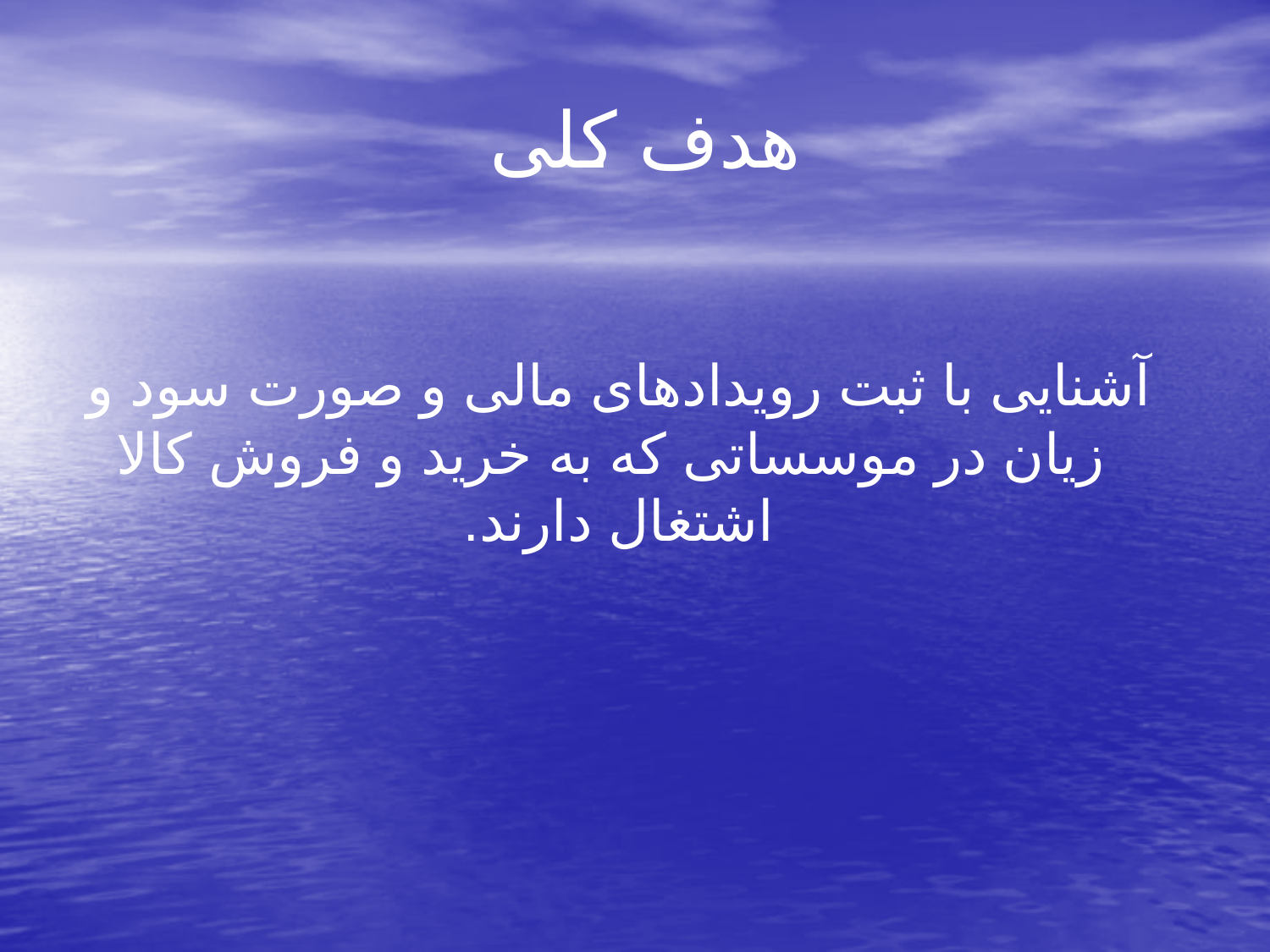

# هدف کلی

  آشنایی با ثبت رویدادهای مالی و صورت سود و زیان در موسساتی که به خرید و فروش کالا اشتغال دارند.